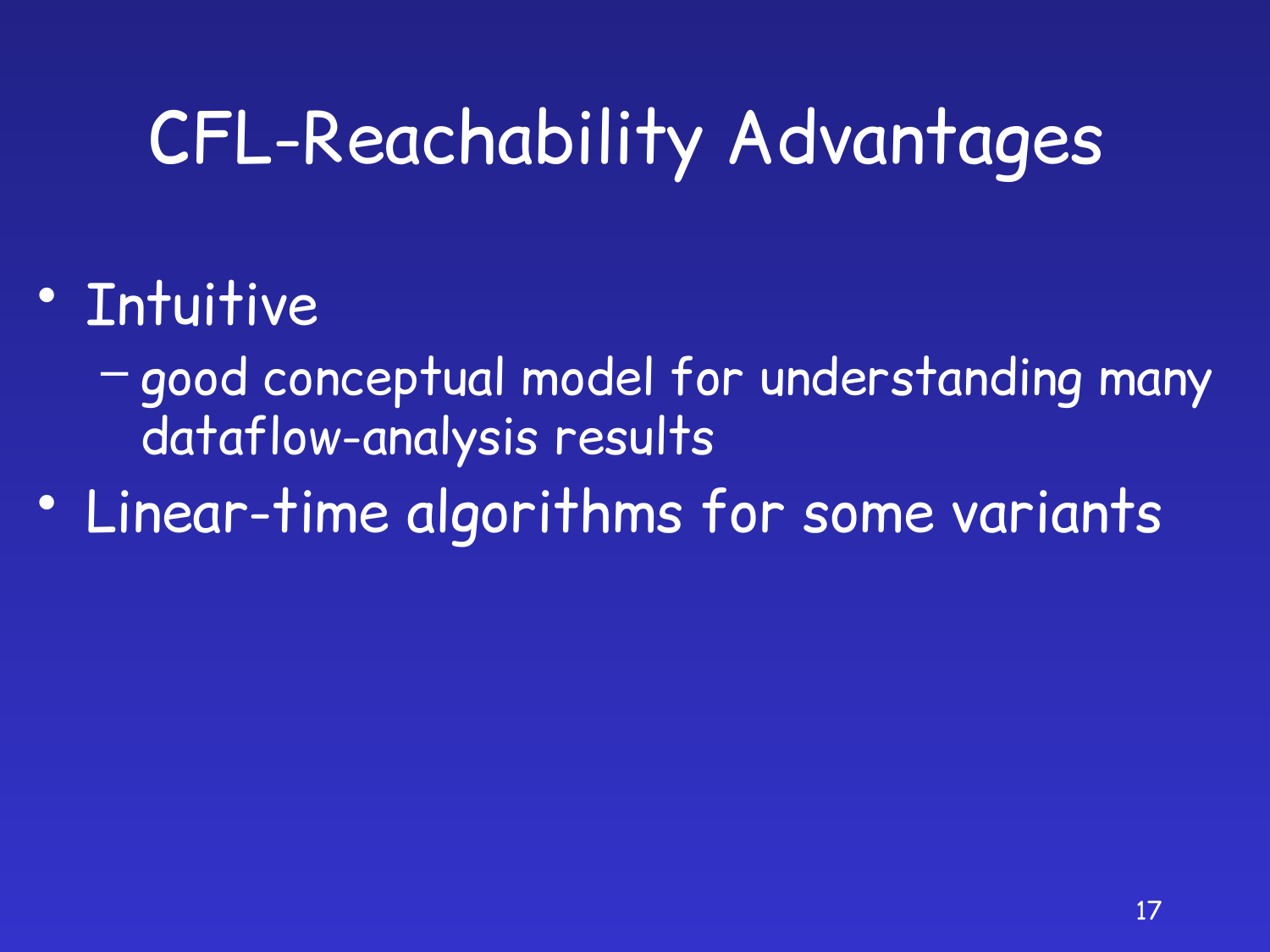

# CFL-Reachability Advantages
Intuitive
good conceptual model for understanding many dataflow-analysis results
Linear-time algorithms for some variants

17